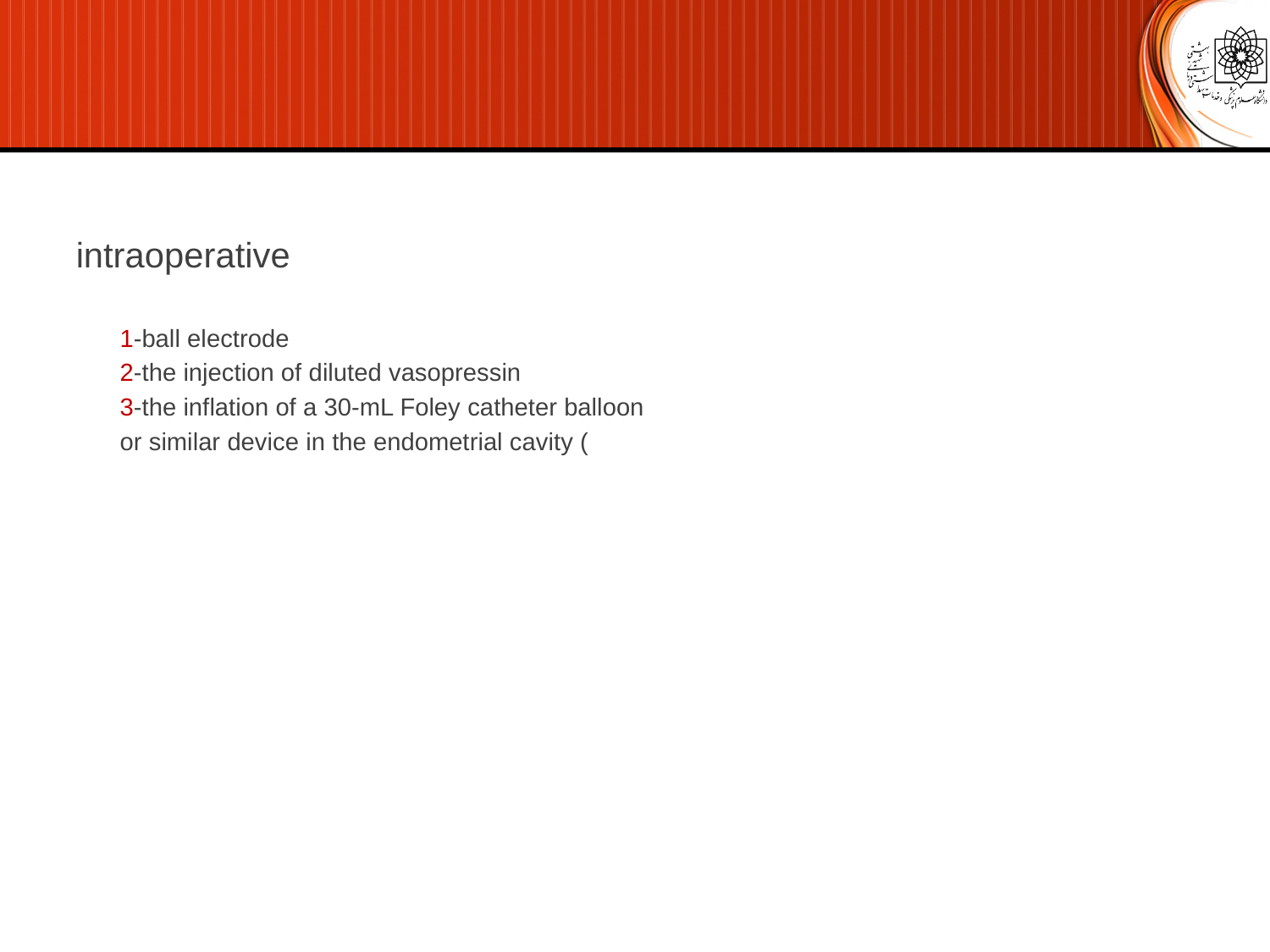

intraoperative
1-ball electrode
2-the injection of diluted vasopressin
3-the inflation of a 30-mL Foley catheter balloon
or similar device in the endometrial cavity (